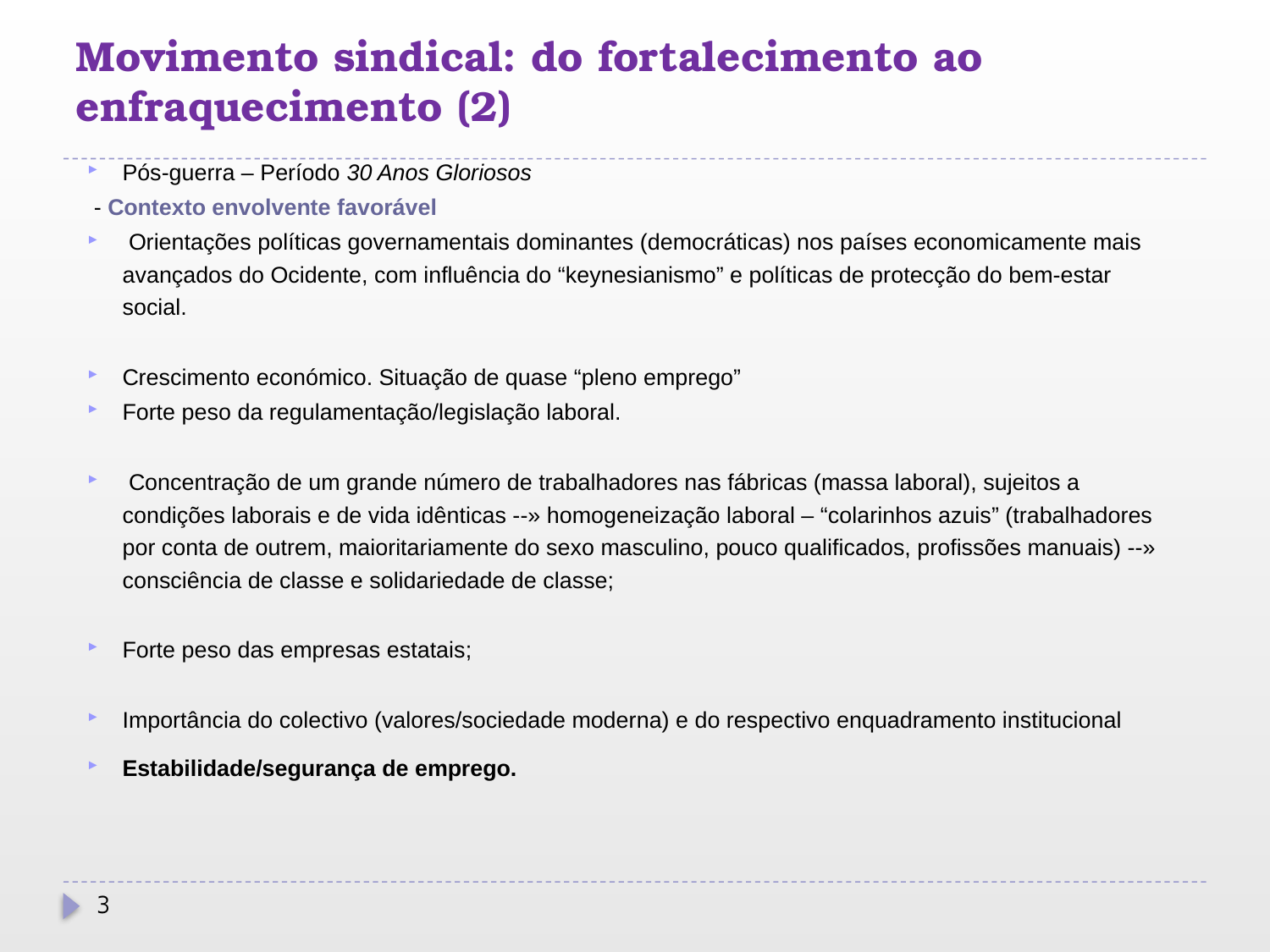

# Movimento sindical: do fortalecimento ao enfraquecimento (2)
Pós-guerra – Período 30 Anos Gloriosos
 - Contexto envolvente favorável
 Orientações políticas governamentais dominantes (democráticas) nos países economicamente mais avançados do Ocidente, com influência do “keynesianismo” e políticas de protecção do bem-estar social.

Crescimento económico. Situação de quase “pleno emprego”
Forte peso da regulamentação/legislação laboral.

 Concentração de um grande número de trabalhadores nas fábricas (massa laboral), sujeitos a condições laborais e de vida idênticas --» homogeneização laboral – “colarinhos azuis” (trabalhadores por conta de outrem, maioritariamente do sexo masculino, pouco qualificados, profissões manuais) --» consciência de classe e solidariedade de classe;

Forte peso das empresas estatais;

Importância do colectivo (valores/sociedade moderna) e do respectivo enquadramento institucional

Estabilidade/segurança de emprego.

3